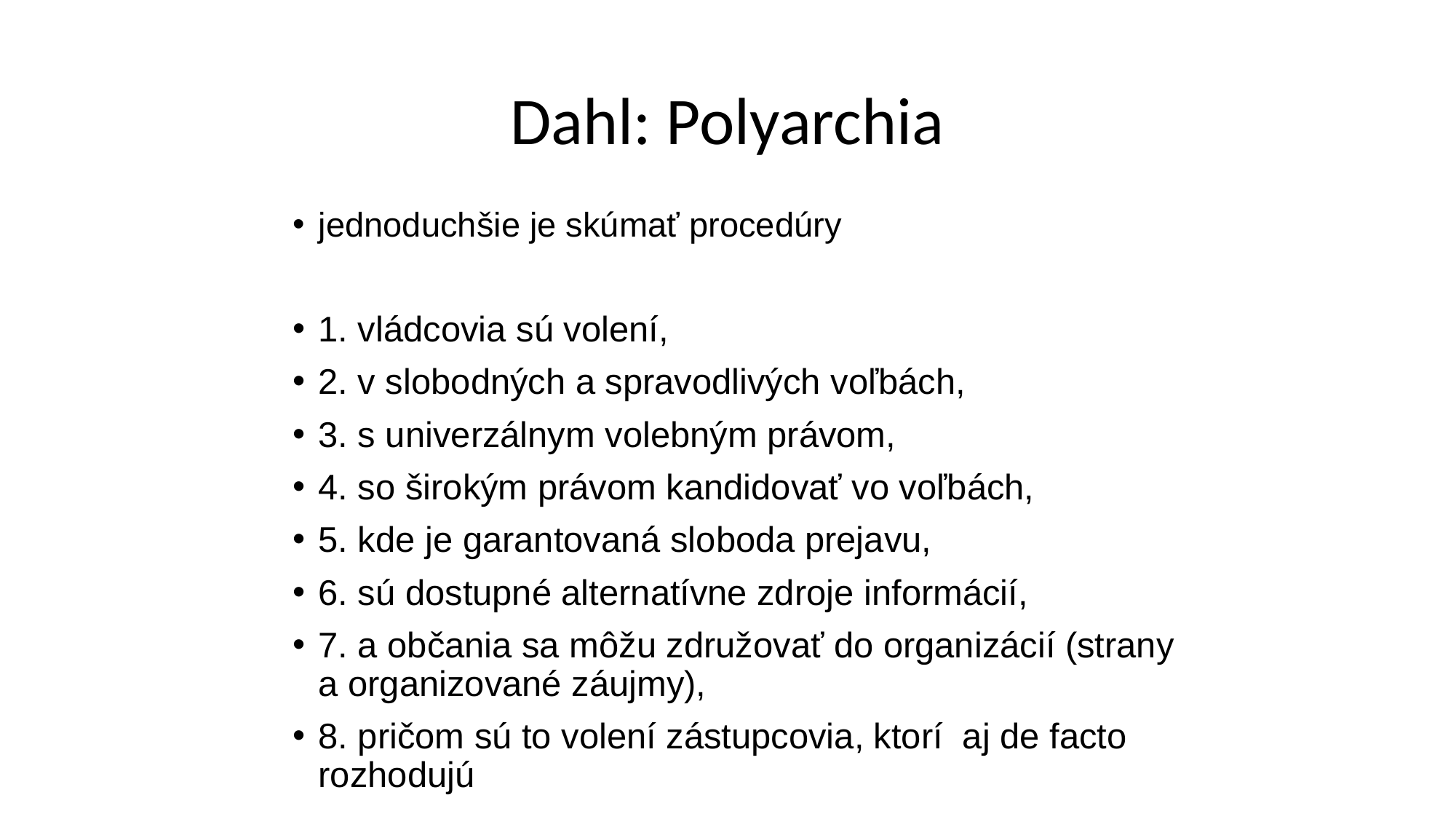

# Dahl: Polyarchia
jednoduchšie je skúmať procedúry

1. vládcovia sú volení,
2. v slobodných a spravodlivých voľbách,
3. s univerzálnym volebným právom,
4. so širokým právom kandidovať vo voľbách,
5. kde je garantovaná sloboda prejavu,
6. sú dostupné alternatívne zdroje informácií,
7. a občania sa môžu združovať do organizácií (strany a organizované záujmy),
8. pričom sú to volení zástupcovia, ktorí  aj de facto rozhodujú